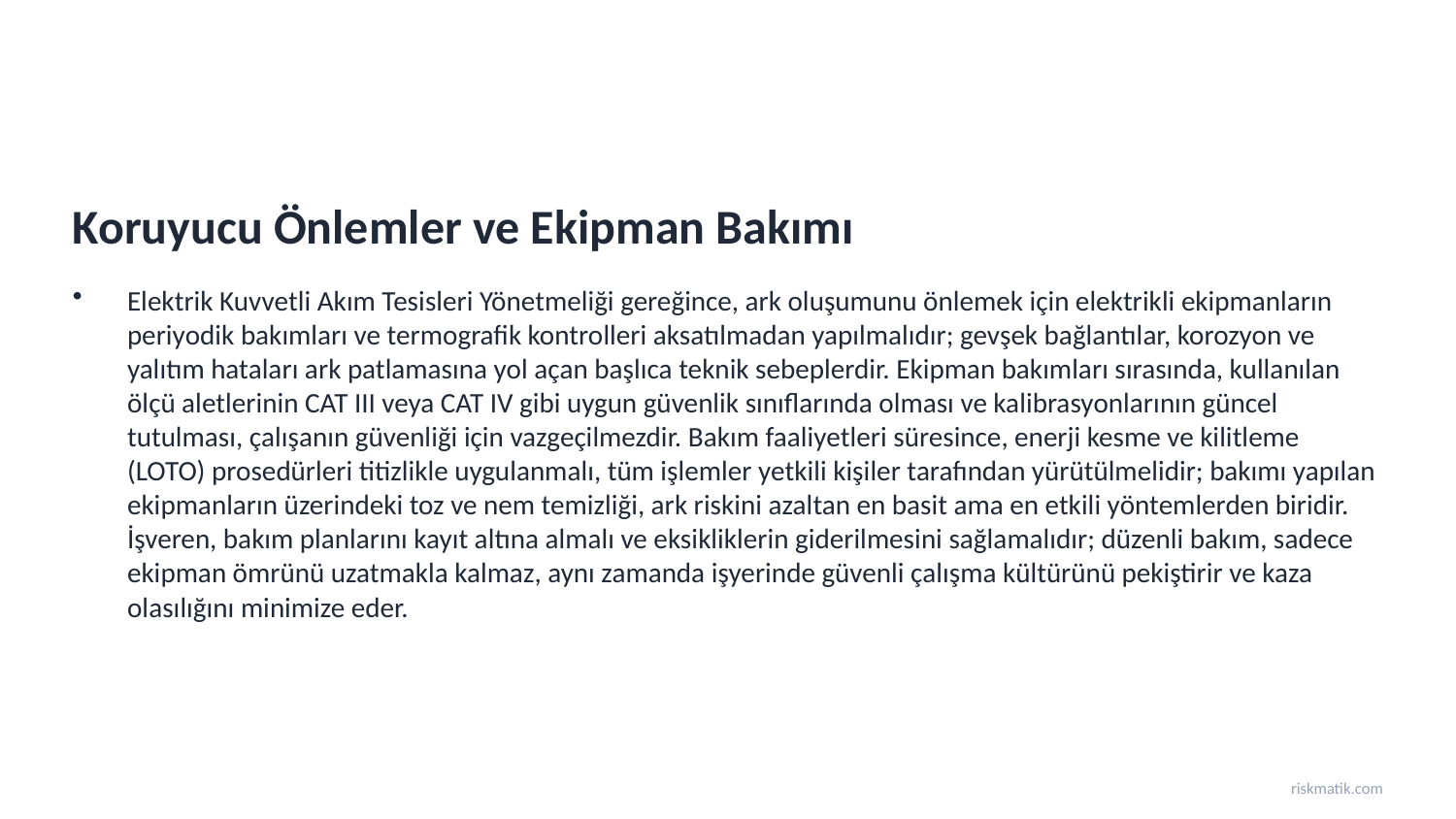

Koruyucu Önlemler ve Ekipman Bakımı
Elektrik Kuvvetli Akım Tesisleri Yönetmeliği gereğince, ark oluşumunu önlemek için elektrikli ekipmanların periyodik bakımları ve termografik kontrolleri aksatılmadan yapılmalıdır; gevşek bağlantılar, korozyon ve yalıtım hataları ark patlamasına yol açan başlıca teknik sebeplerdir. Ekipman bakımları sırasında, kullanılan ölçü aletlerinin CAT III veya CAT IV gibi uygun güvenlik sınıflarında olması ve kalibrasyonlarının güncel tutulması, çalışanın güvenliği için vazgeçilmezdir. Bakım faaliyetleri süresince, enerji kesme ve kilitleme (LOTO) prosedürleri titizlikle uygulanmalı, tüm işlemler yetkili kişiler tarafından yürütülmelidir; bakımı yapılan ekipmanların üzerindeki toz ve nem temizliği, ark riskini azaltan en basit ama en etkili yöntemlerden biridir. İşveren, bakım planlarını kayıt altına almalı ve eksikliklerin giderilmesini sağlamalıdır; düzenli bakım, sadece ekipman ömrünü uzatmakla kalmaz, aynı zamanda işyerinde güvenli çalışma kültürünü pekiştirir ve kaza olasılığını minimize eder.
riskmatik.com